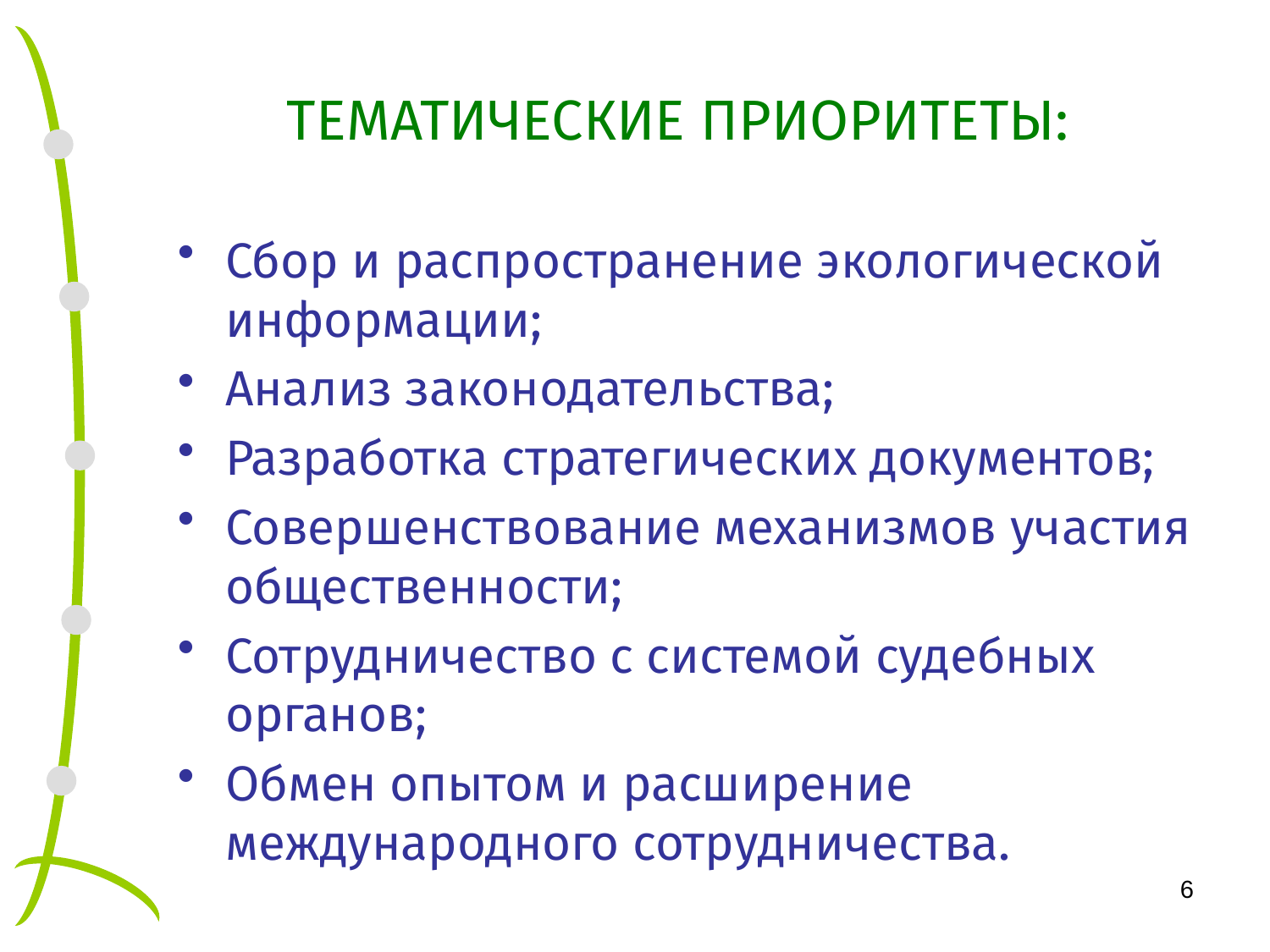

# ТЕМАТИЧЕСКИЕ ПРИОРИТЕТЫ:
Сбор и распространение экологической информации;
Анализ законодательства;
Разработка стратегических документов;
Совершенствование механизмов участия общественности;
Сотрудничество с системой судебных органов;
Обмен опытом и расширение международного сотрудничества.
6